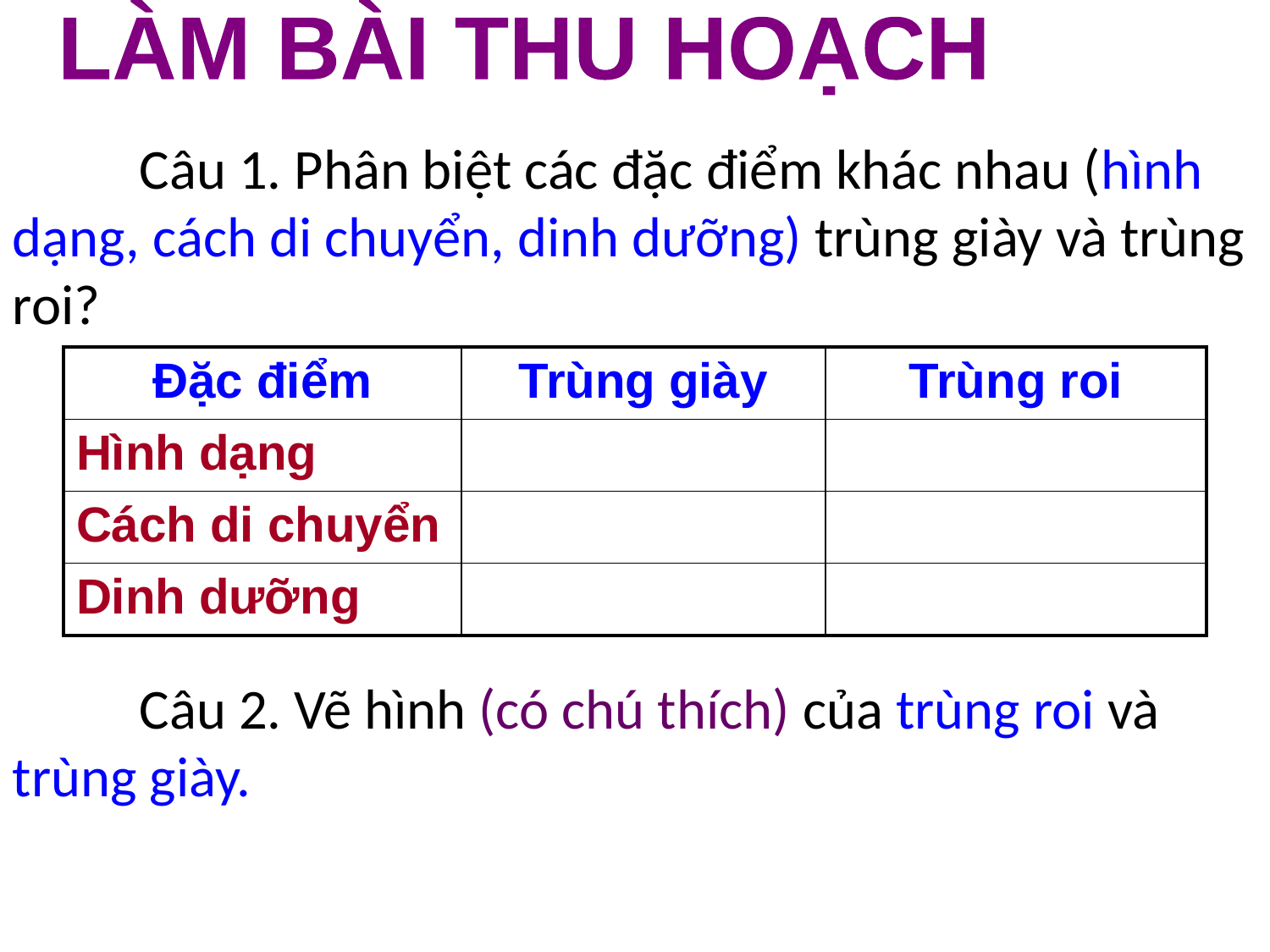

LÀM BÀI THU HOẠCH
	Câu 1. Phân biệt các đặc điểm khác nhau (hình dạng, cách di chuyển, dinh dưỡng) trùng giày và trùng roi?
| Đặc điểm | Trùng giày | Trùng roi |
| --- | --- | --- |
| Hình dạng |  |  |
| Cách di chuyển |  |  |
| Dinh dưỡng |  |  |
	Câu 2. Vẽ hình (có chú thích) của trùng roi và trùng giày.